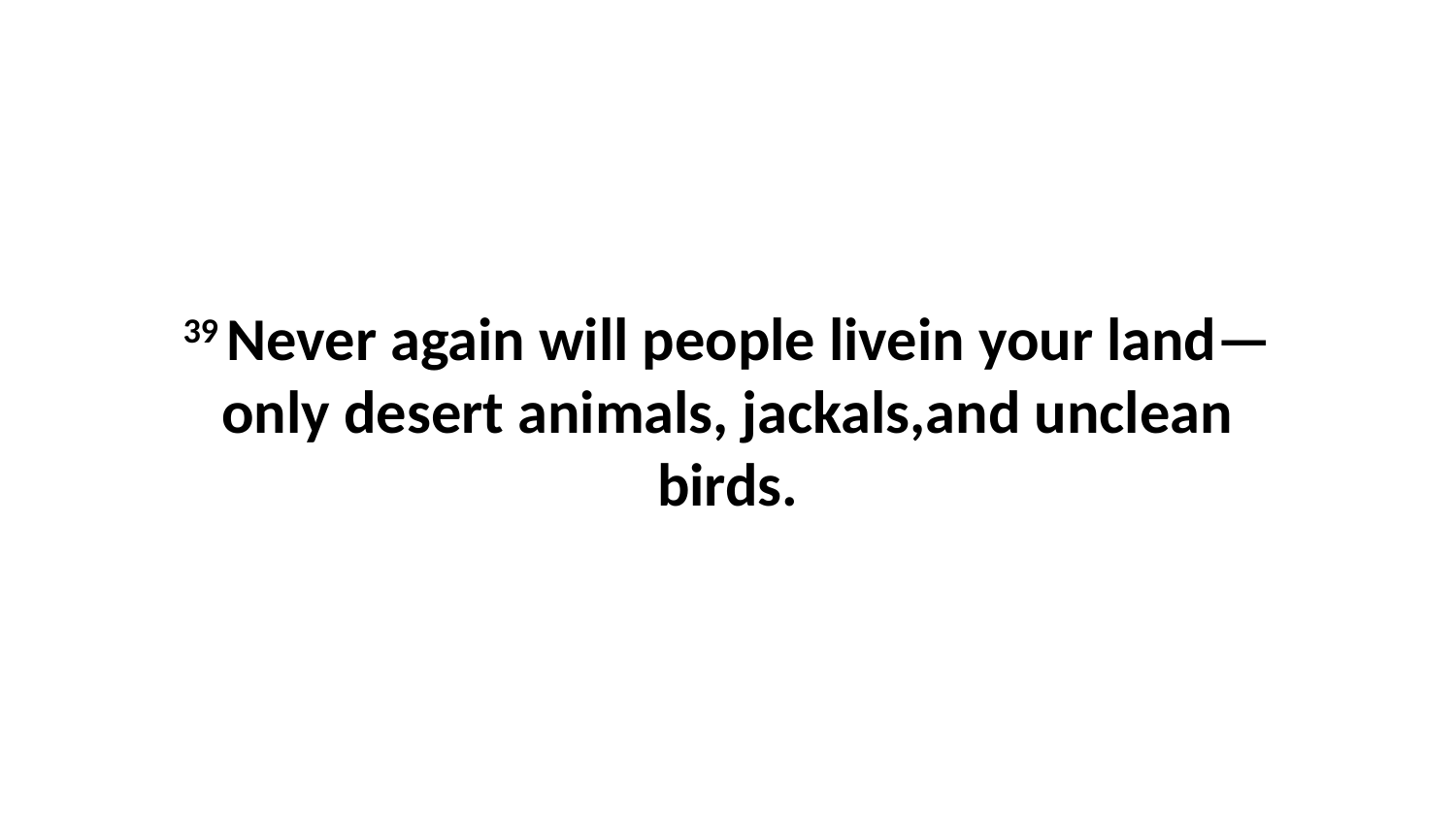

39 Never again will people livein your land—only desert animals, jackals,and unclean birds.